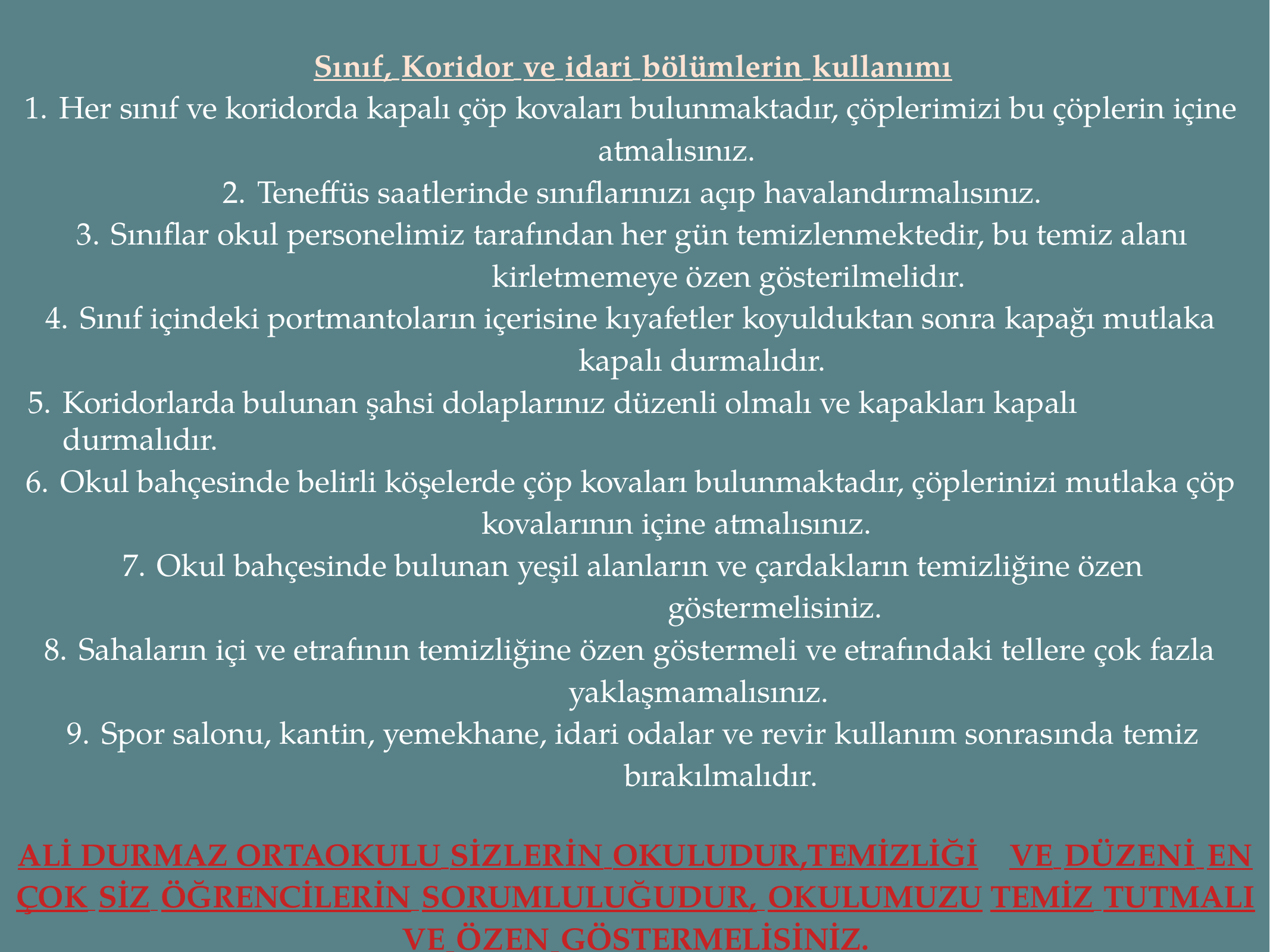

Sınıf, Koridor ve idari bölümlerin kullanımı
Her sınıf ve koridorda kapalı çöp kovaları bulunmaktadır, çöplerimizi bu çöplerin içine 	atmalısınız.
Teneffüs saatlerinde sınıﬂarınızı açıp havalandırmalısınız.
Sınıﬂar okul personelimiz tarafından her gün temizlenmektedir, bu temiz alanı 	kirletmemeye özen gösterilmelidır.
Sınıf içindeki portmantoların içerisine kıyafetler koyulduktan sonra kapağı mutlaka 	kapalı durmalıdır.
Koridorlarda bulunan şahsi dolaplarınız düzenli olmalı ve kapakları kapalı durmalıdır.
Okul bahçesinde belirli köşelerde çöp kovaları bulunmaktadır, çöplerinizi mutlaka çöp 	kovalarının içine atmalısınız.
Okul bahçesinde bulunan yeşil alanların ve çardakların temizliğine özen 	göstermelisiniz.
Sahaların içi ve etrafının temizliğine özen göstermeli ve etrafındaki tellere çok fazla 	yaklaşmamalısınız.
Spor salonu, kantin, yemekhane, idari odalar ve revir kullanım sonrasında temiz 	bırakılmalıdır.

ALİ DURMAZ ORTAOKULU SİZLERİN OKULUDUR,TEMİZLİĞİ  VE DÜZENİ EN ÇOK SİZ ÖĞRENCİLERİN SORUMLULUĞUDUR, OKULUMUZU TEMİZ TUTMALI VE ÖZEN GÖSTERMELİSİNİZ.